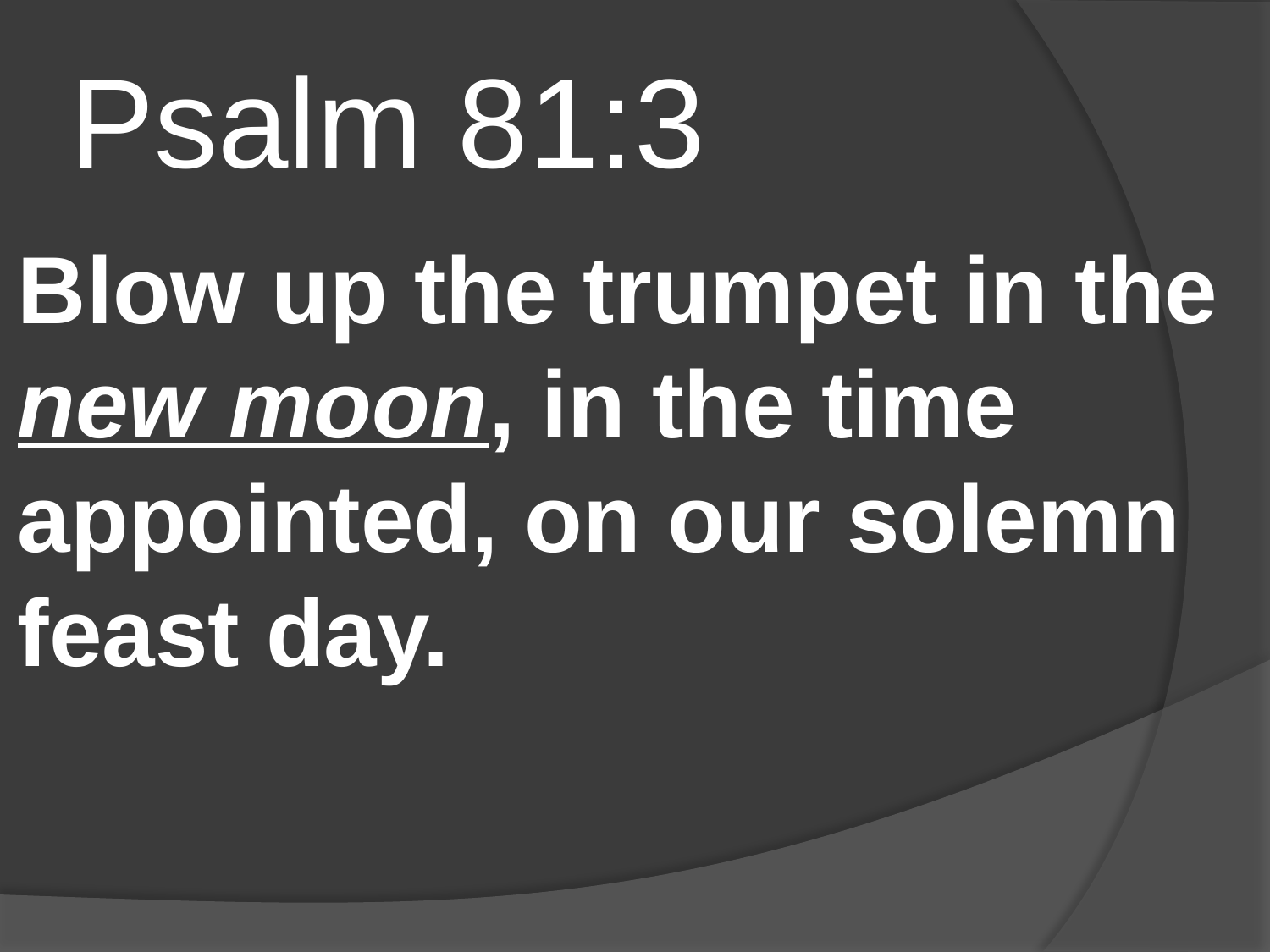

# Psalm 81:3
Blow up the trumpet in the new moon, in the time appointed, on our solemn feast day.